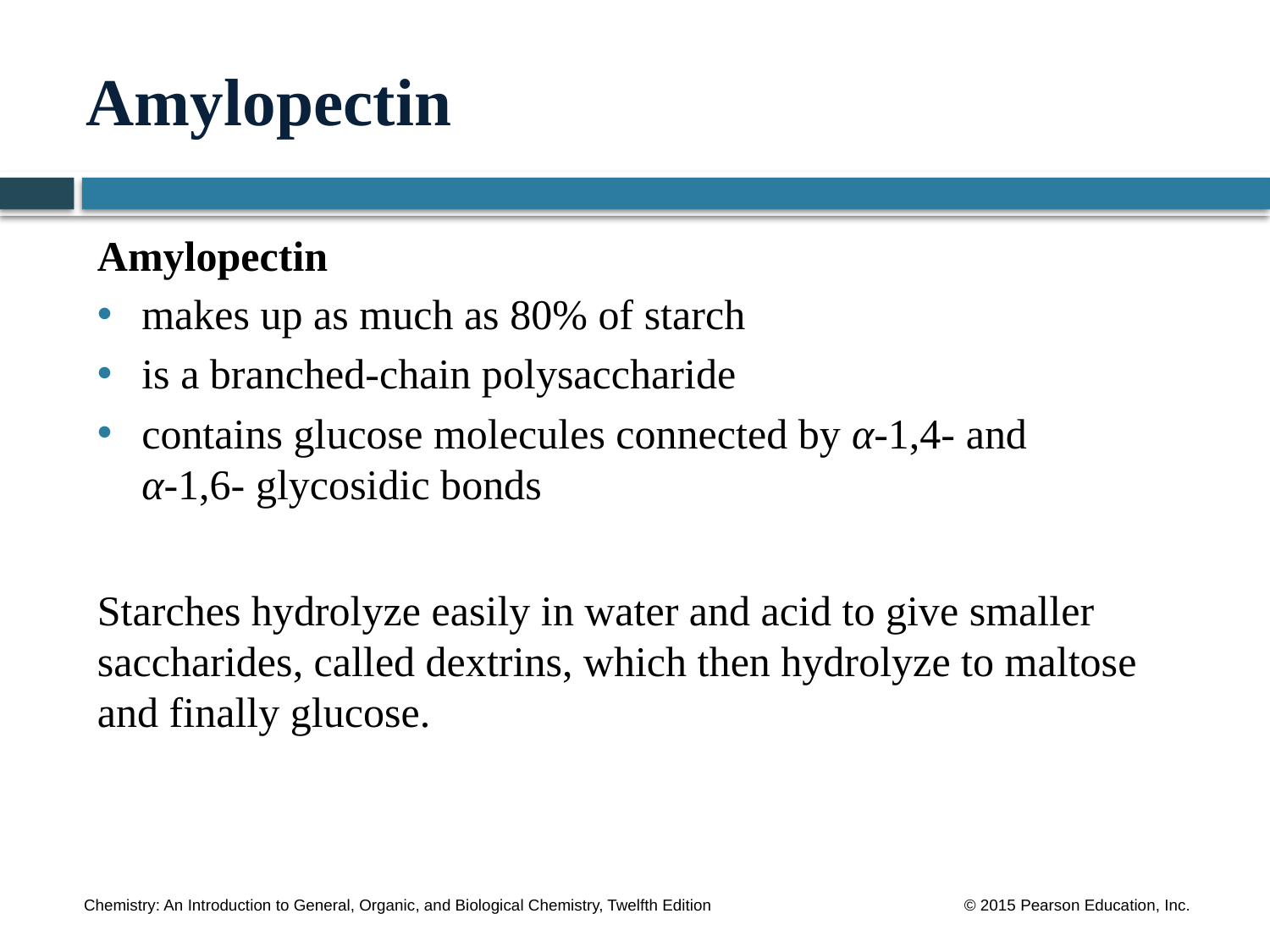

# Amylopectin
Amylopectin
makes up as much as 80% of starch
is a branched-chain polysaccharide
contains glucose molecules connected by α-1,4- and
α-1,6- glycosidic bonds

Starches hydrolyze easily in water and acid to give smaller saccharides, called dextrins, which then hydrolyze to maltose and finally glucose.